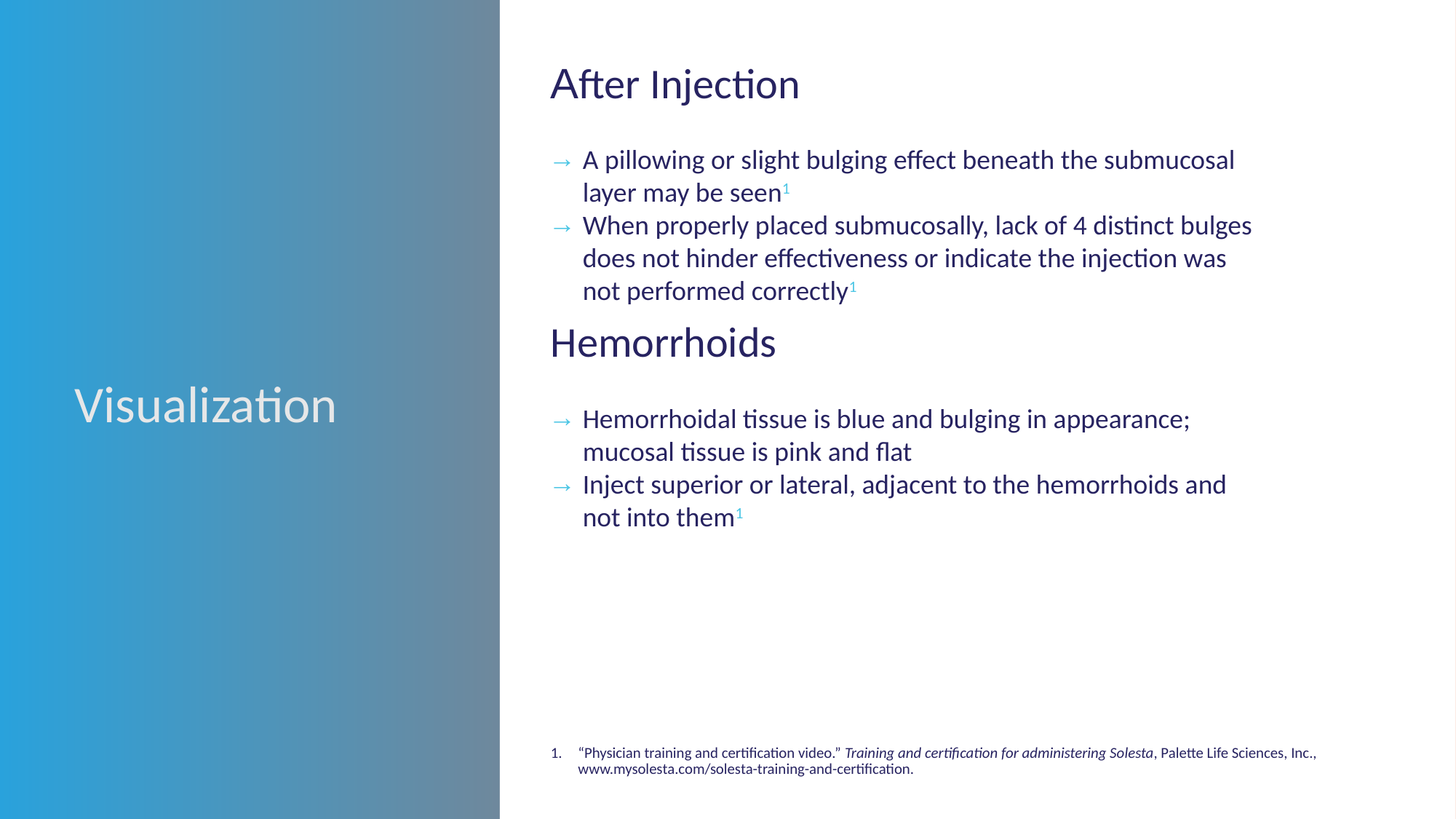

After Injection

A pillowing or slight bulging effect beneath the submucosal layer may be seen1
When properly placed submucosally, lack of 4 distinct bulges does not hinder effectiveness or indicate the injection was not performed correctly1

Hemorrhoids

Visualization
Hemorrhoidal tissue is blue and bulging in appearance; mucosal tissue is pink and flat
Inject superior or lateral, adjacent to the hemorrhoids and not into them1
“Physician training and certification video.” Training and certification for administering Solesta, Palette Life Sciences, Inc., www.mysolesta.com/solesta-training-and-certification.